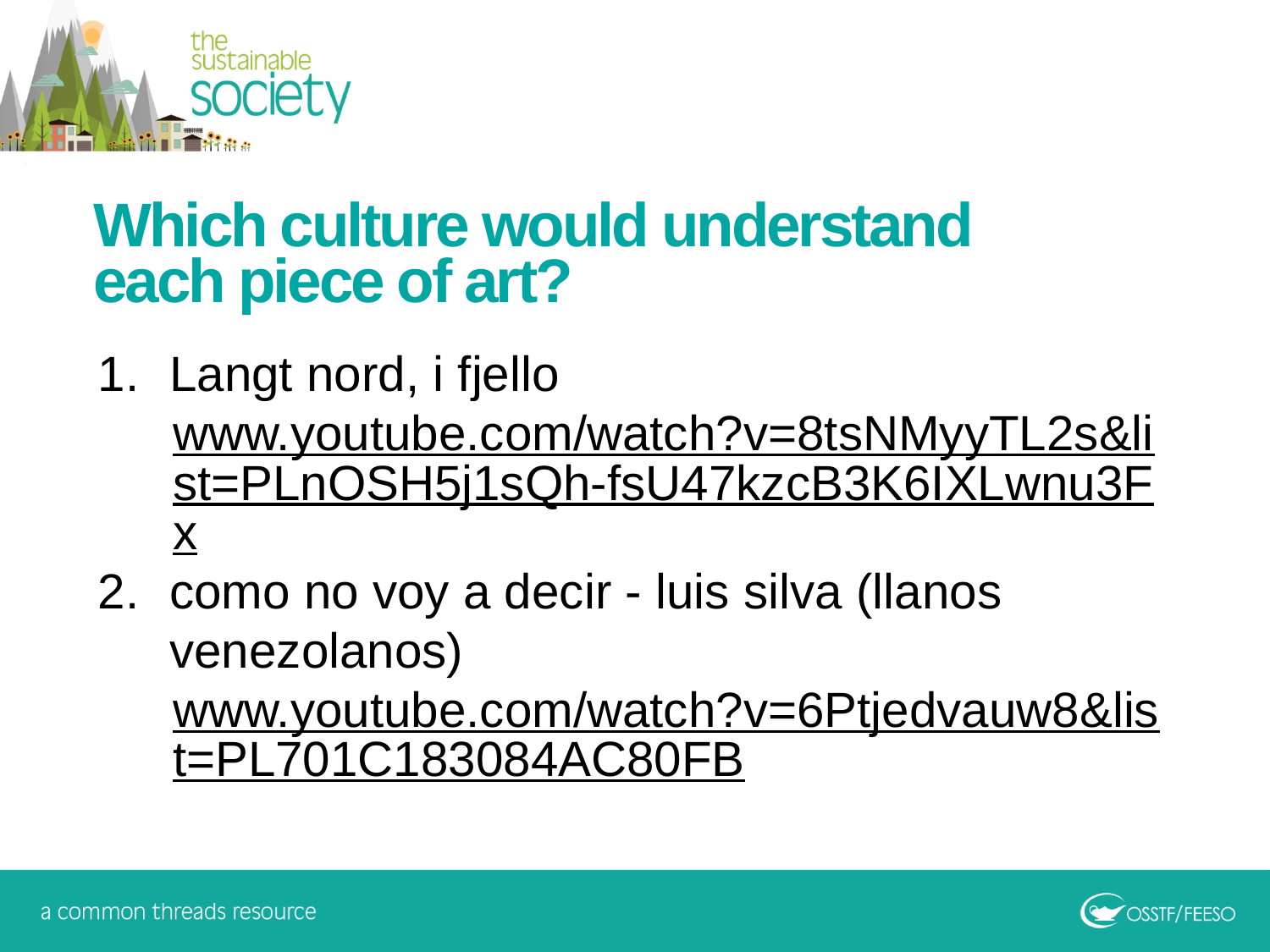

Which culture would understand each piece of art?
Langt nord, i fjello
www.youtube.com/watch?v=8tsNMyyTL2s&list=PLnOSH5j1sQh-fsU47kzcB3K6IXLwnu3Fx
como no voy a decir - luis silva (llanos venezolanos)
www.youtube.com/watch?v=6Ptjedvauw8&list=PL701C183084AC80FB